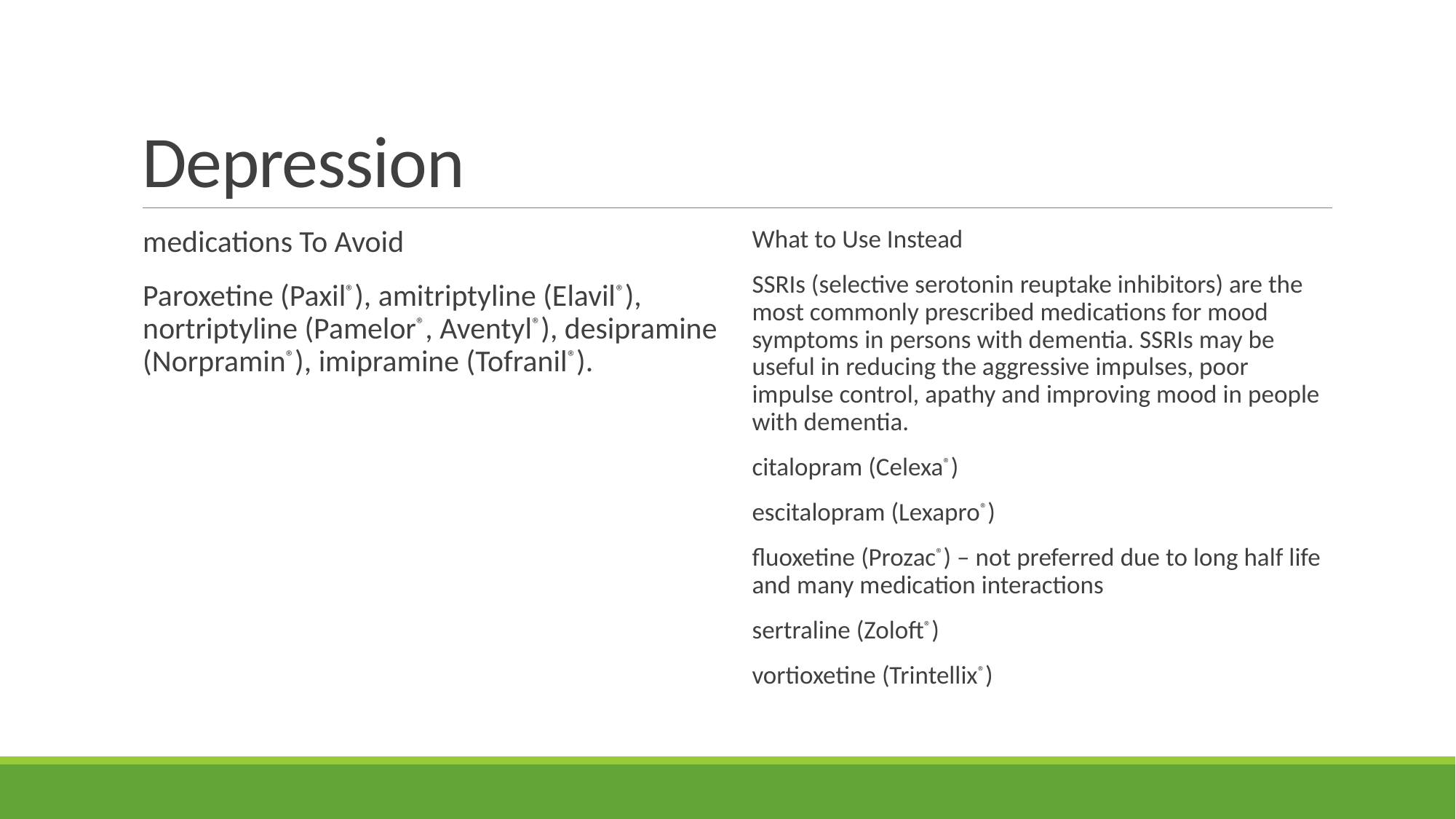

# Depression
medications To Avoid
Paroxetine (Paxil®), amitriptyline (Elavil®), nortriptyline (Pamelor®, Aventyl®), desipramine (Norpramin®), imipramine (Tofranil®).

What to Use Instead
SSRIs (selective serotonin reuptake inhibitors) are the most commonly prescribed medications for mood symptoms in persons with dementia. SSRIs may be useful in reducing the aggressive impulses, poor impulse control, apathy and improving mood in people with dementia.
citalopram (Celexa®)
escitalopram (Lexapro®)
fluoxetine (Prozac®) – not preferred due to long half life and many medication interactions
sertraline (Zoloft®)
vortioxetine (Trintellix®)